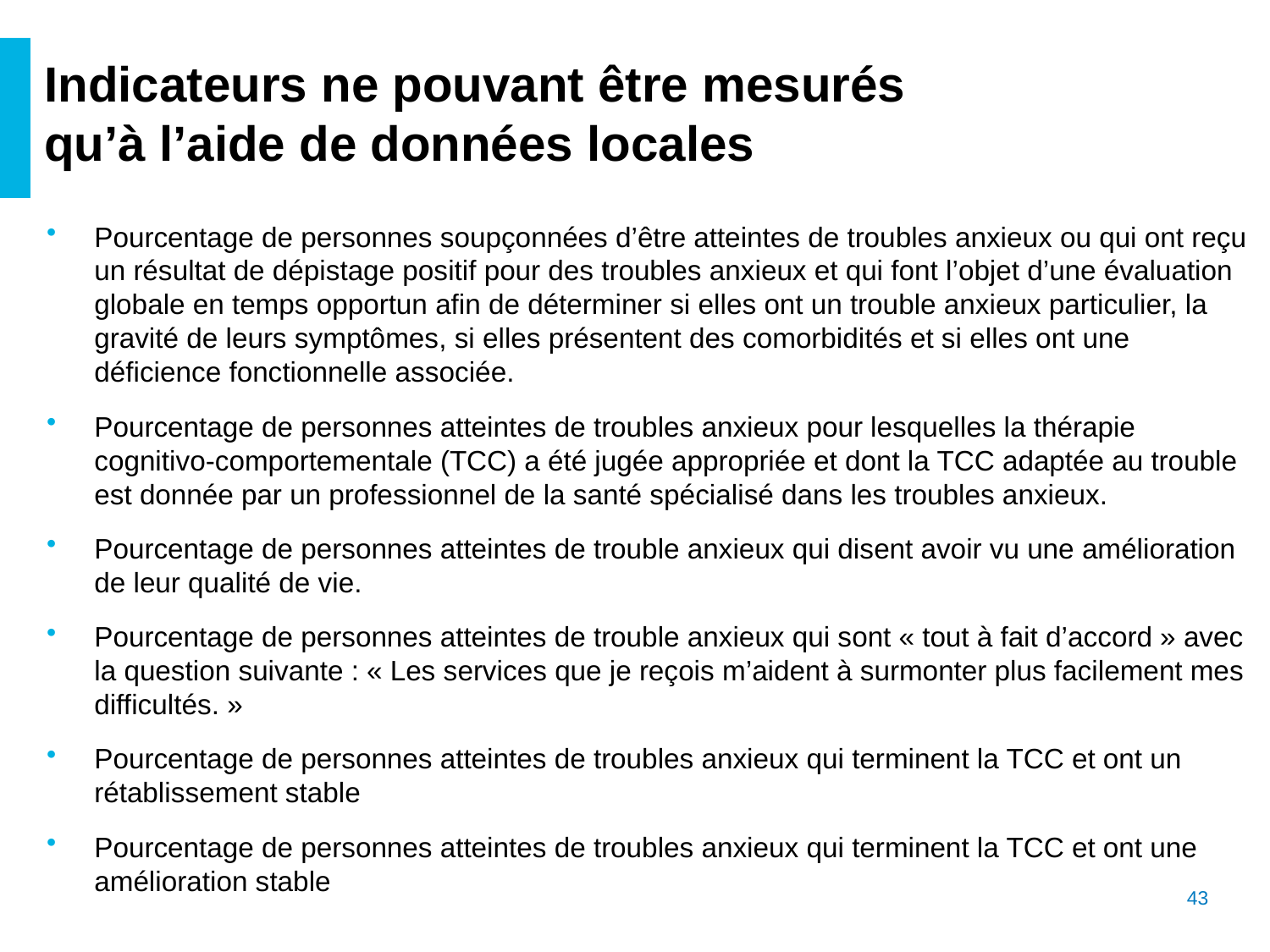

# Indicateurs ne pouvant être mesurés qu’à l’aide de données locales
Pourcentage de personnes soupçonnées d’être atteintes de troubles anxieux ou qui ont reçu un résultat de dépistage positif pour des troubles anxieux et qui font l’objet d’une évaluation globale en temps opportun afin de déterminer si elles ont un trouble anxieux particulier, la gravité de leurs symptômes, si elles présentent des comorbidités et si elles ont une déficience fonctionnelle associée.
Pourcentage de personnes atteintes de troubles anxieux pour lesquelles la thérapie cognitivo-comportementale (TCC) a été jugée appropriée et dont la TCC adaptée au trouble est donnée par un professionnel de la santé spécialisé dans les troubles anxieux.
Pourcentage de personnes atteintes de trouble anxieux qui disent avoir vu une amélioration de leur qualité de vie.
Pourcentage de personnes atteintes de trouble anxieux qui sont « tout à fait d’accord » avec la question suivante : « Les services que je reçois m’aident à surmonter plus facilement mes difficultés. »
Pourcentage de personnes atteintes de troubles anxieux qui terminent la TCC et ont un rétablissement stable
Pourcentage de personnes atteintes de troubles anxieux qui terminent la TCC et ont une amélioration stable